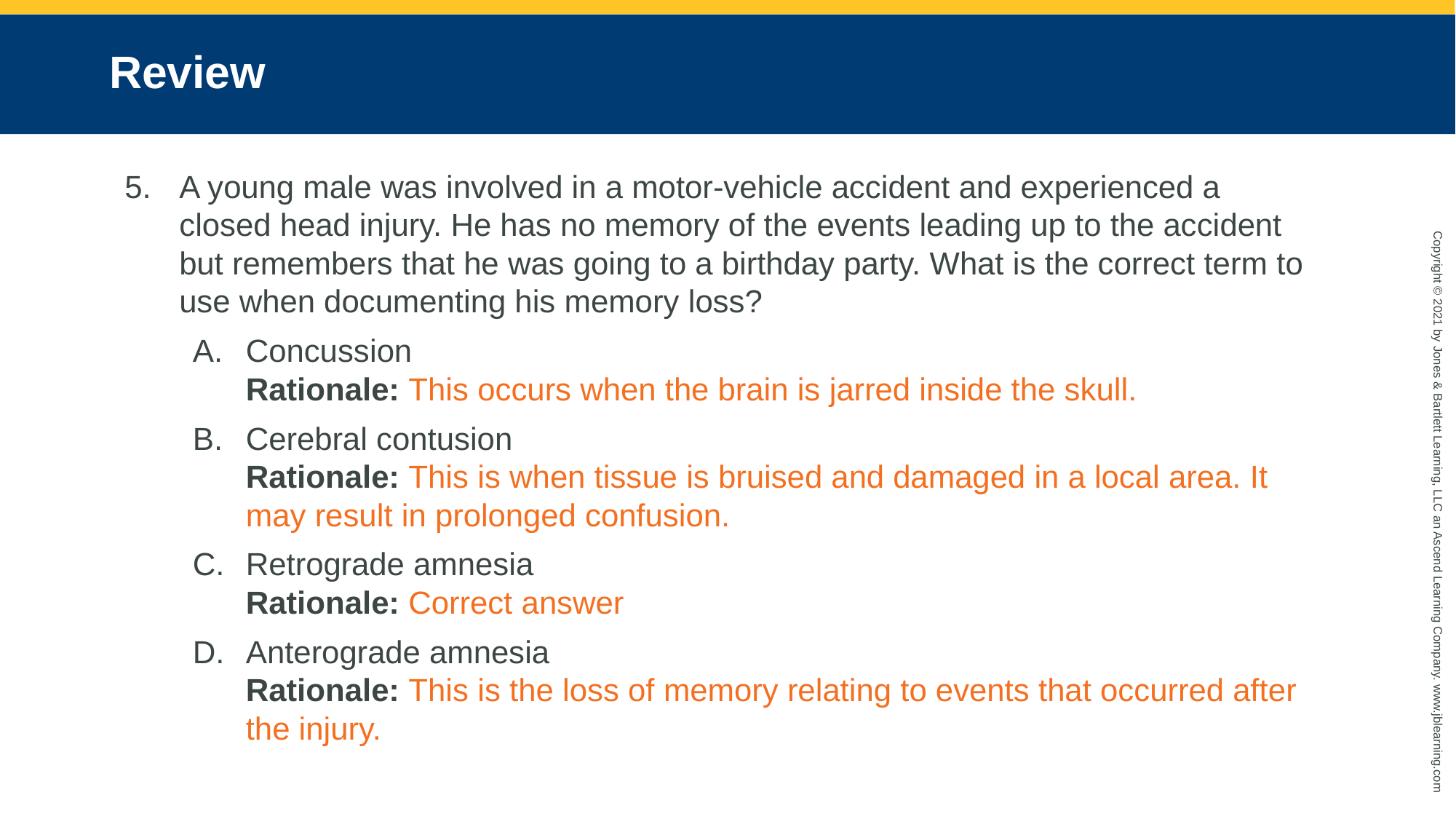

# Review
A young male was involved in a motor-vehicle accident and experienced a closed head injury. He has no memory of the events leading up to the accident but remembers that he was going to a birthday party. What is the correct term to use when documenting his memory loss?
Concussion
Rationale: This occurs when the brain is jarred inside the skull.
Cerebral contusion
Rationale: This is when tissue is bruised and damaged in a local area. It may result in prolonged confusion.
Retrograde amnesia
Rationale: Correct answer
Anterograde amnesia
Rationale: This is the loss of memory relating to events that occurred after the injury.